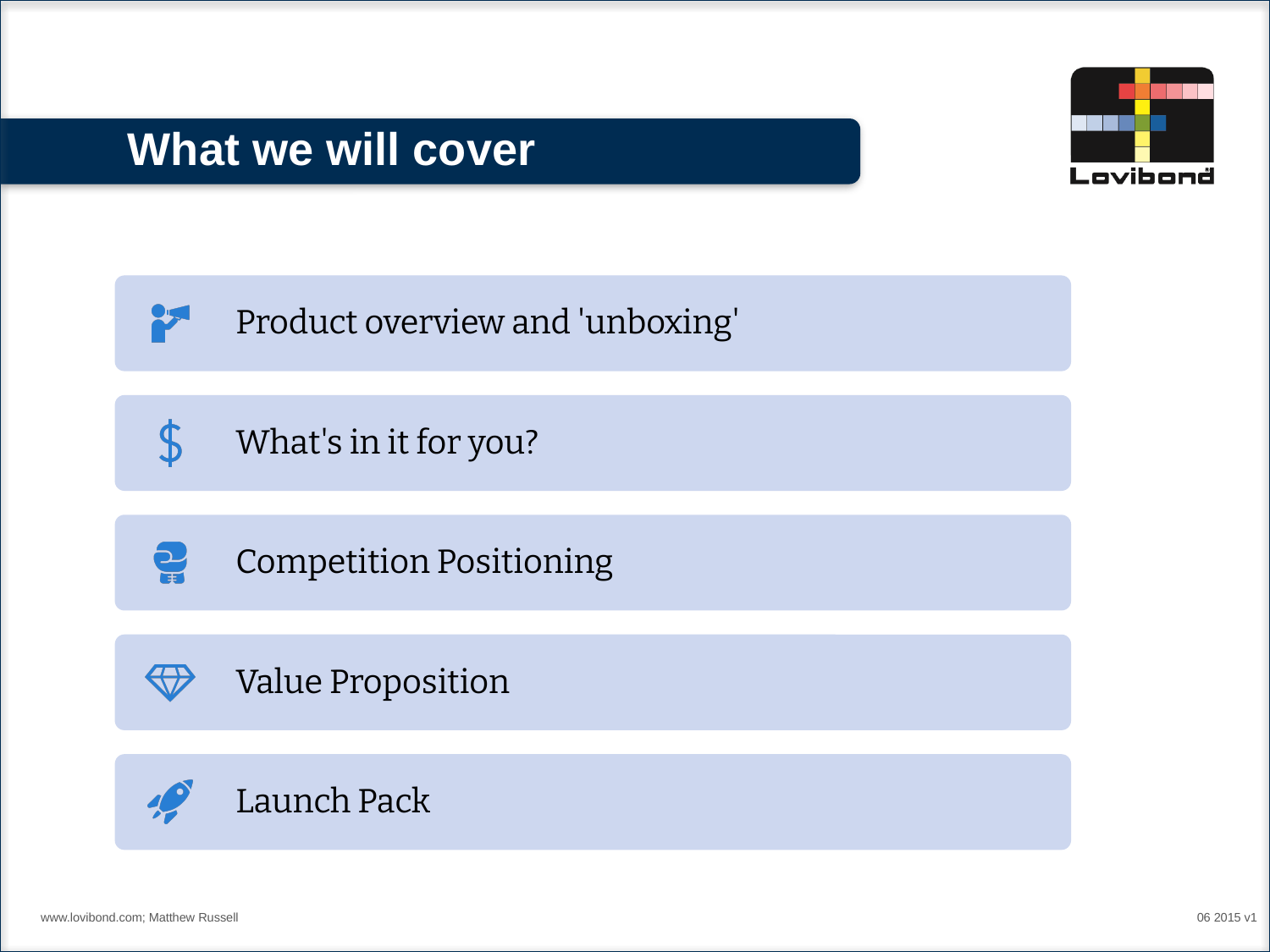

# What we will cover
Product overview and 'unboxing'
What's in it for you?
Competition Positioning
Value Proposition
Launch Pack
www.lovibond.com; Matthew Russell
06 2015 v1